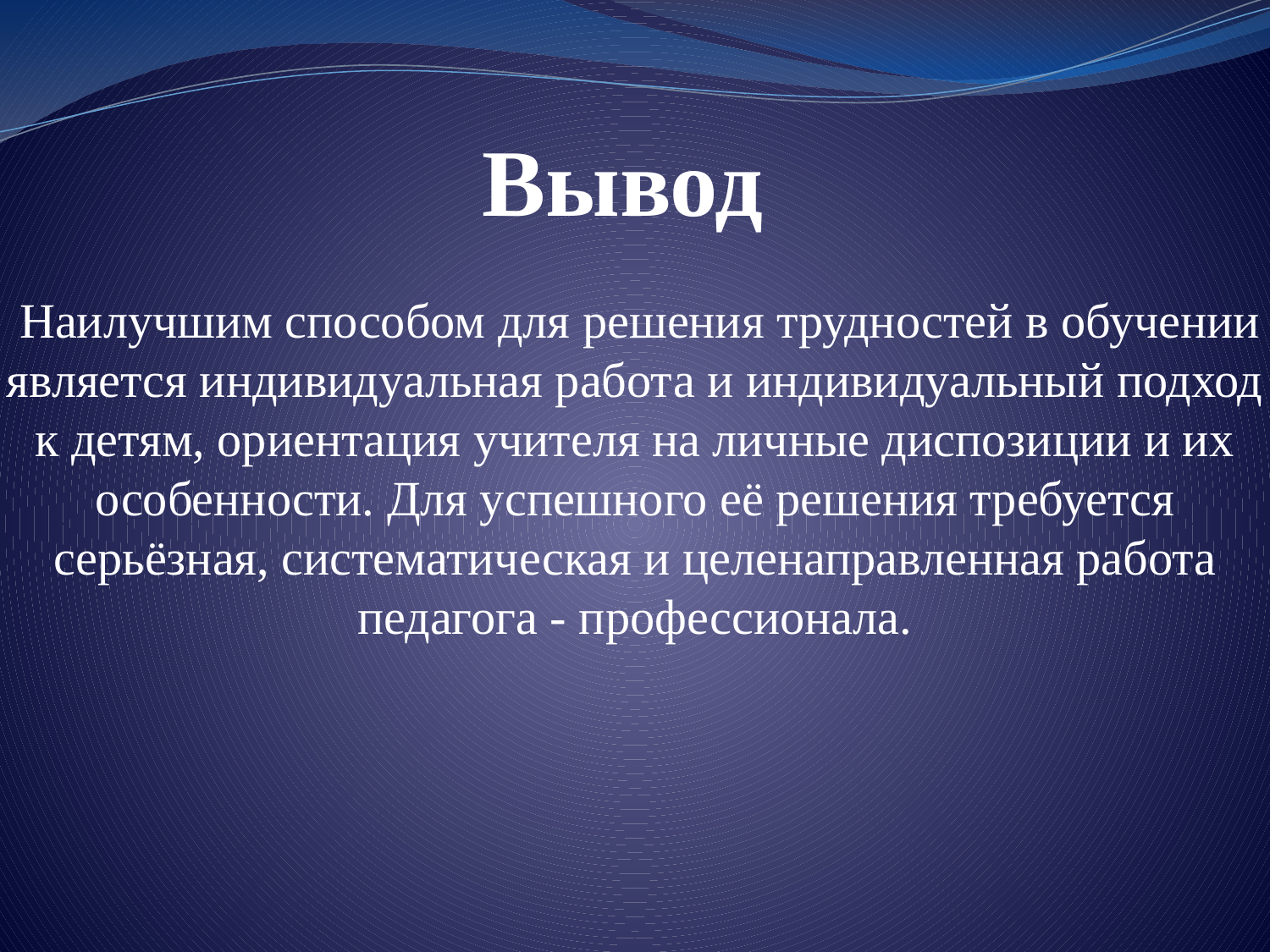

# Вывод

 Наилучшим способом для решения трудностей в обучении является индивидуальная работа и индивидуальный подход к детям, ориентация учителя на личные диспозиции и их особенности. Для успешного её решения требуется серьёзная, систематическая и целенаправленная работа педагога - профессионала.